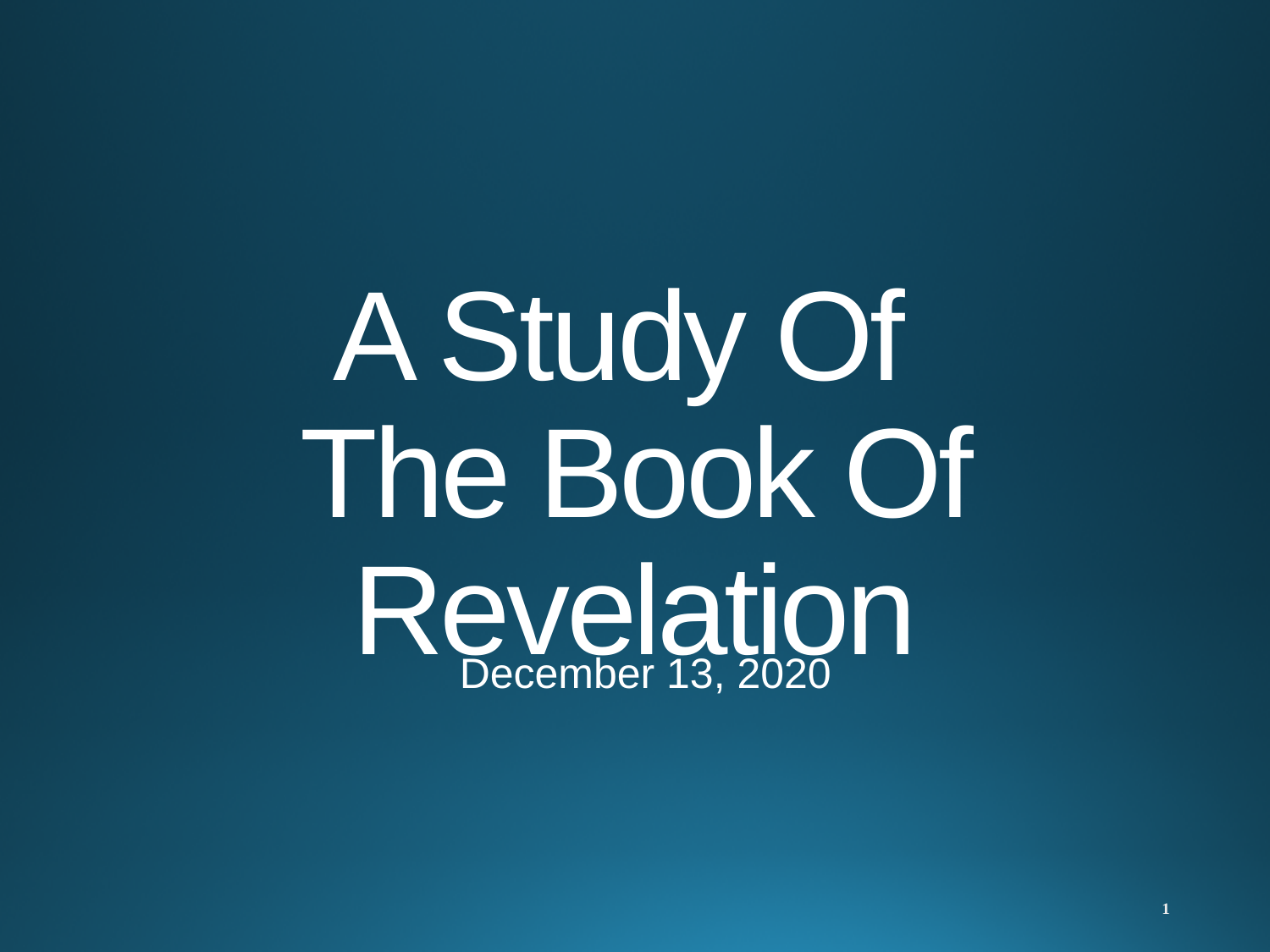

# A Study Of The Book Of Revelation
December 13, 2020
1